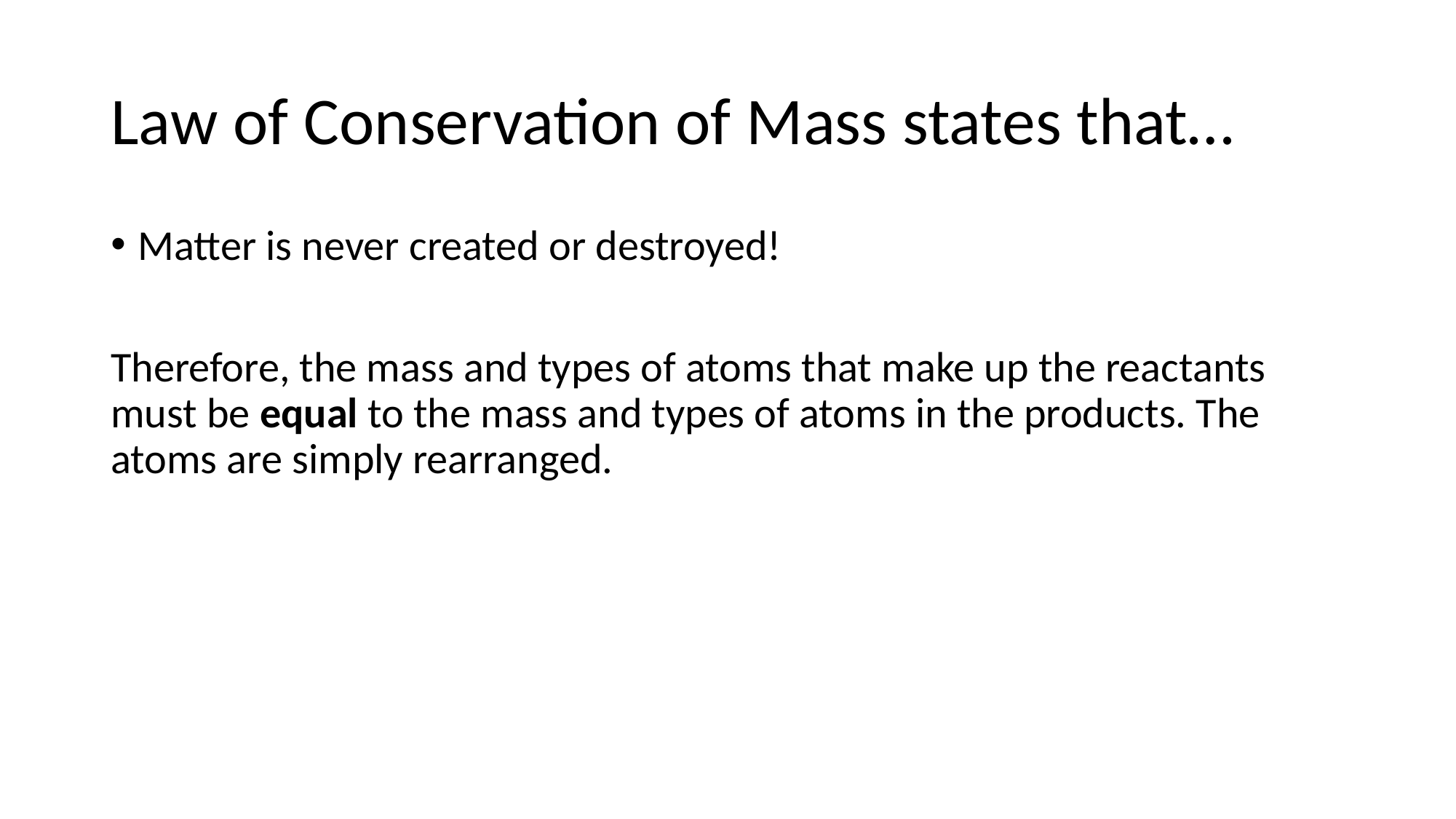

# Law of Conservation of Mass states that…
Matter is never created or destroyed!

Therefore, the mass and types of atoms that make up the reactants must be equal to the mass and types of atoms in the products. The atoms are simply rearranged.